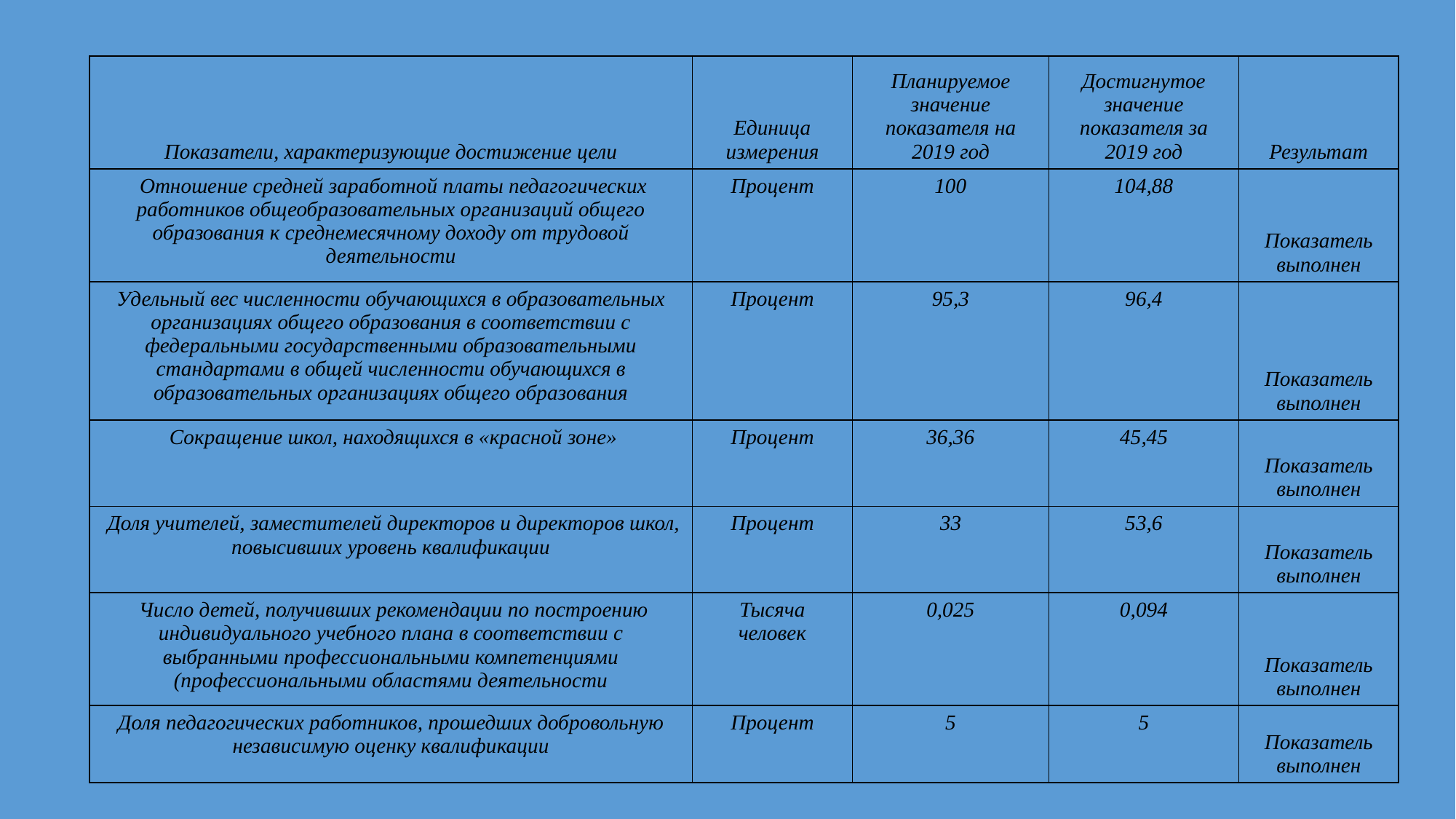

| Показатели, характеризующие достижение цели | Единица измерения | Планируемое значение показателя на 2019 год | Достигнутое значение показателя за 2019 год | Результат |
| --- | --- | --- | --- | --- |
| Отношение средней заработной платы педагогических работников общеобразовательных организаций общего образования к среднемесячному доходу от трудовой деятельности | Процент | 100 | 104,88 | Показатель выполнен |
| Удельный вес численности обучающихся в образовательных организациях общего образования в соответствии с федеральными государственными образовательными стандартами в общей численности обучающихся в образовательных организациях общего образования | Процент | 95,3 | 96,4 | Показатель выполнен |
| Сокращение школ, находящихся в «красной зоне» | Процент | 36,36 | 45,45 | Показатель выполнен |
| Доля учителей, заместителей директоров и директоров школ, повысивших уровень квалификации | Процент | 33 | 53,6 | Показатель выполнен |
| Число детей, получивших рекомендации по построению индивидуального учебного плана в соответствии с выбранными профессиональными компетенциями (профессиональными областями деятельности | Тысяча человек | 0,025 | 0,094 | Показатель выполнен |
| Доля педагогических работников, прошедших добровольную независимую оценку квалификации | Процент | 5 | 5 | Показатель выполнен |